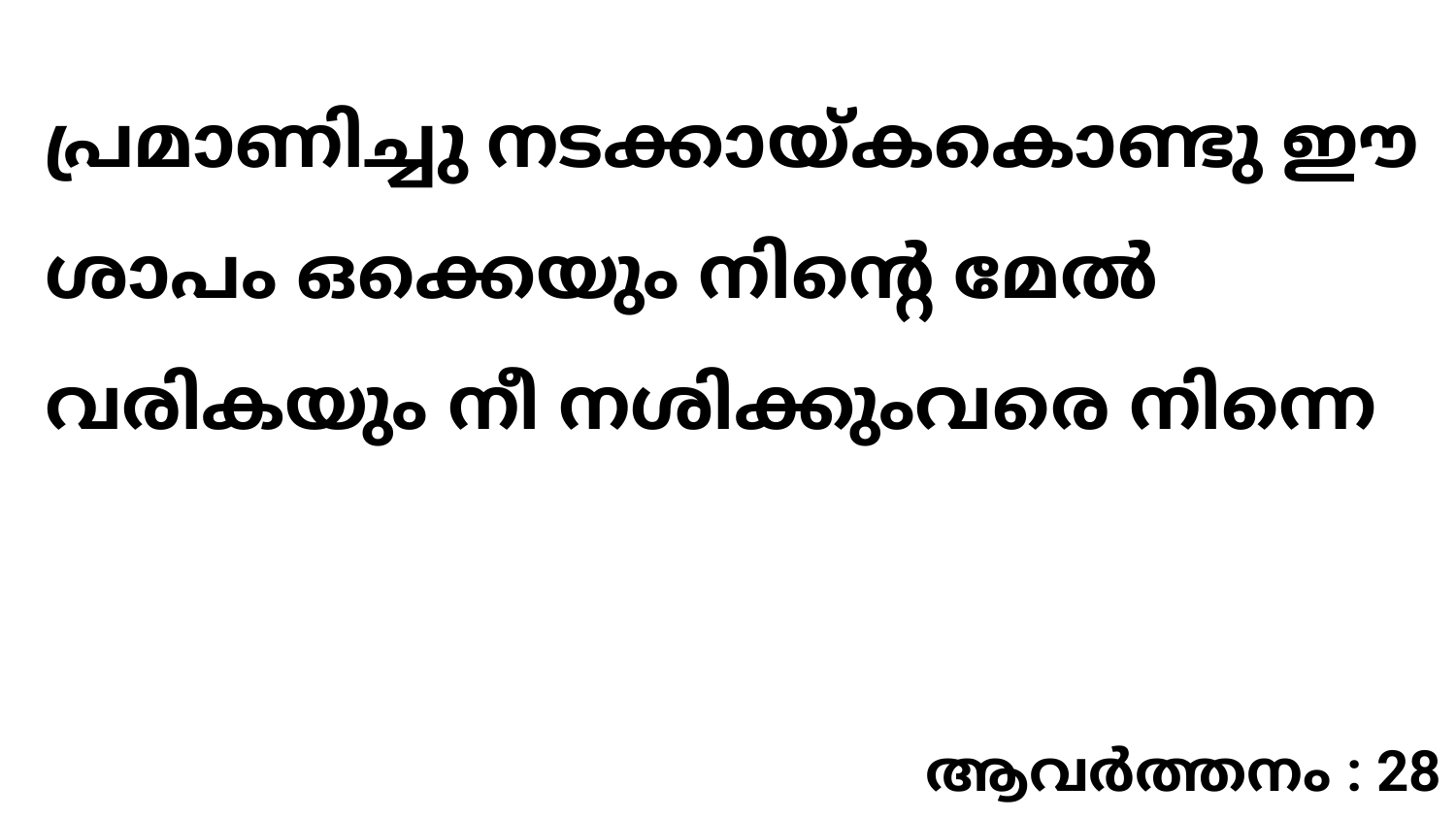

പ്രമാണിച്ചു നടക്കായ്കകൊണ്ടു ഈ ശാപം ഒക്കെയും നിന്റെ മേൽ വരികയും നീ നശിക്കുംവരെ നിന്നെ
ആവർത്തനം : 28